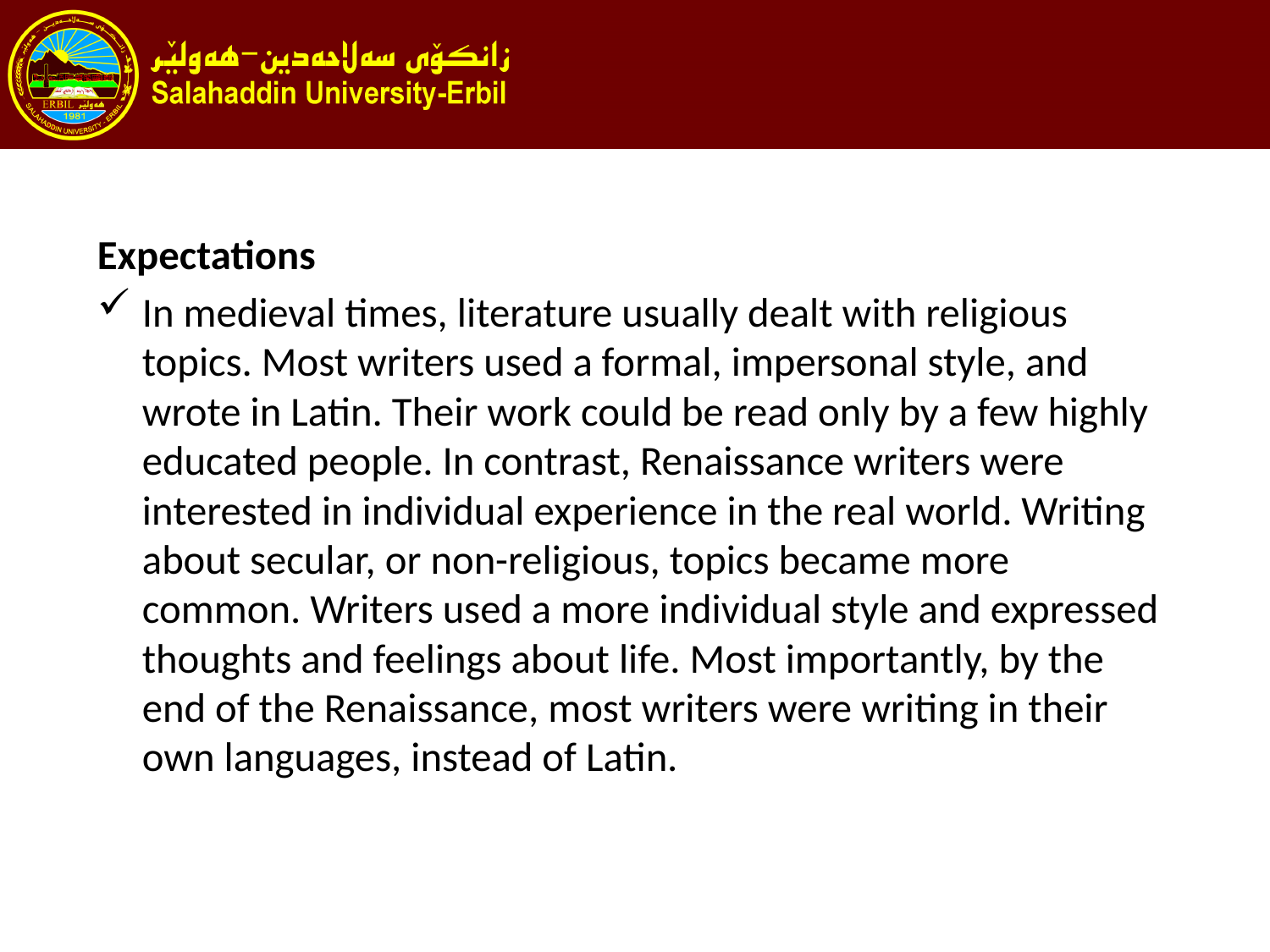

#
Expectations
In medieval times, literature usually dealt with religious topics. Most writers used a formal, impersonal style, and wrote in Latin. Their work could be read only by a few highly educated people. In contrast, Renaissance writers were interested in individual experience in the real world. Writing about secular, or non-religious, topics became more common. Writers used a more individual style and expressed thoughts and feelings about life. Most importantly, by the end of the Renaissance, most writers were writing in their own languages, instead of Latin.